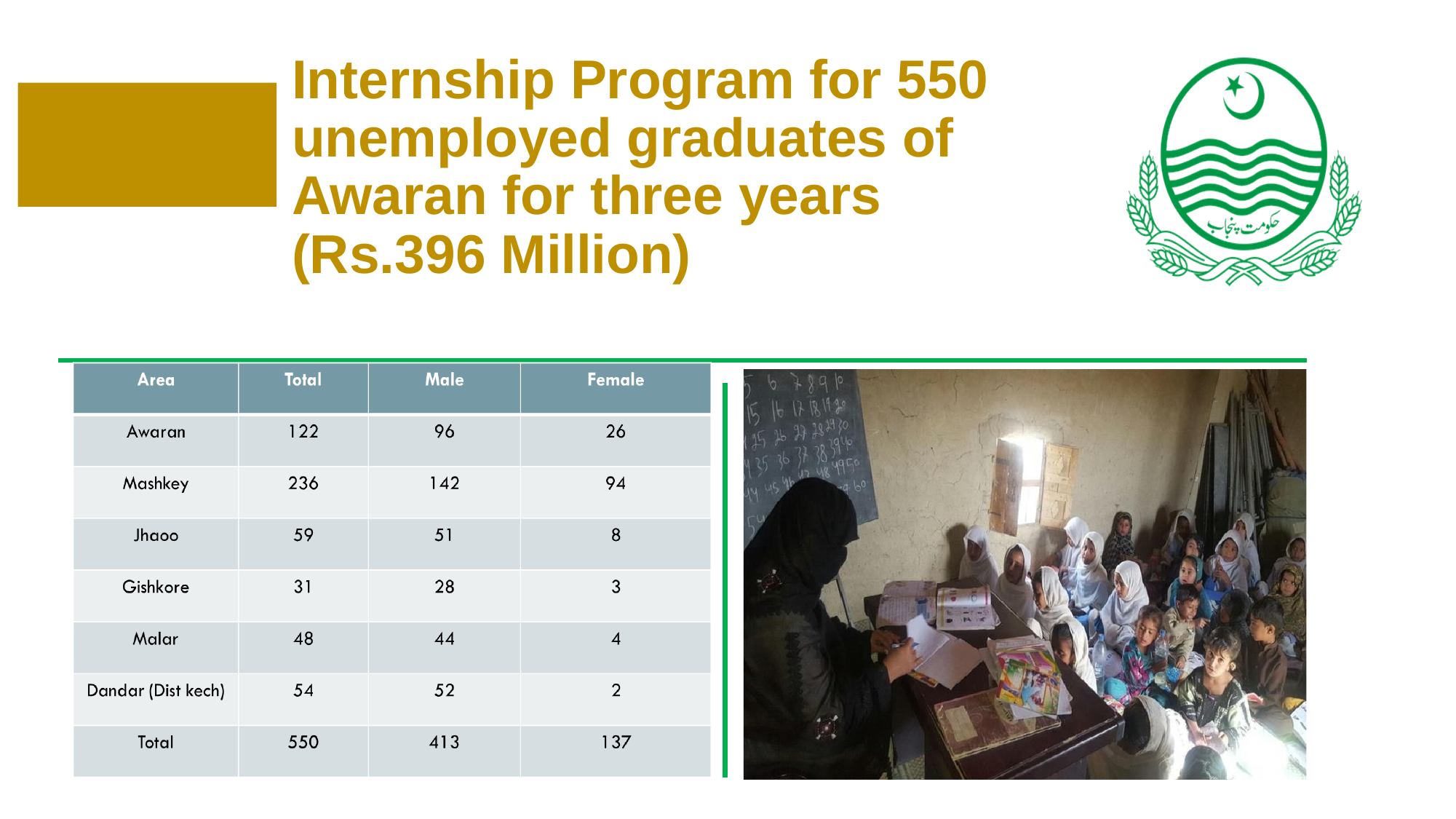

# Internship Program for 550  unemployed graduates of  Awaran for three years  (Rs.396 Million)